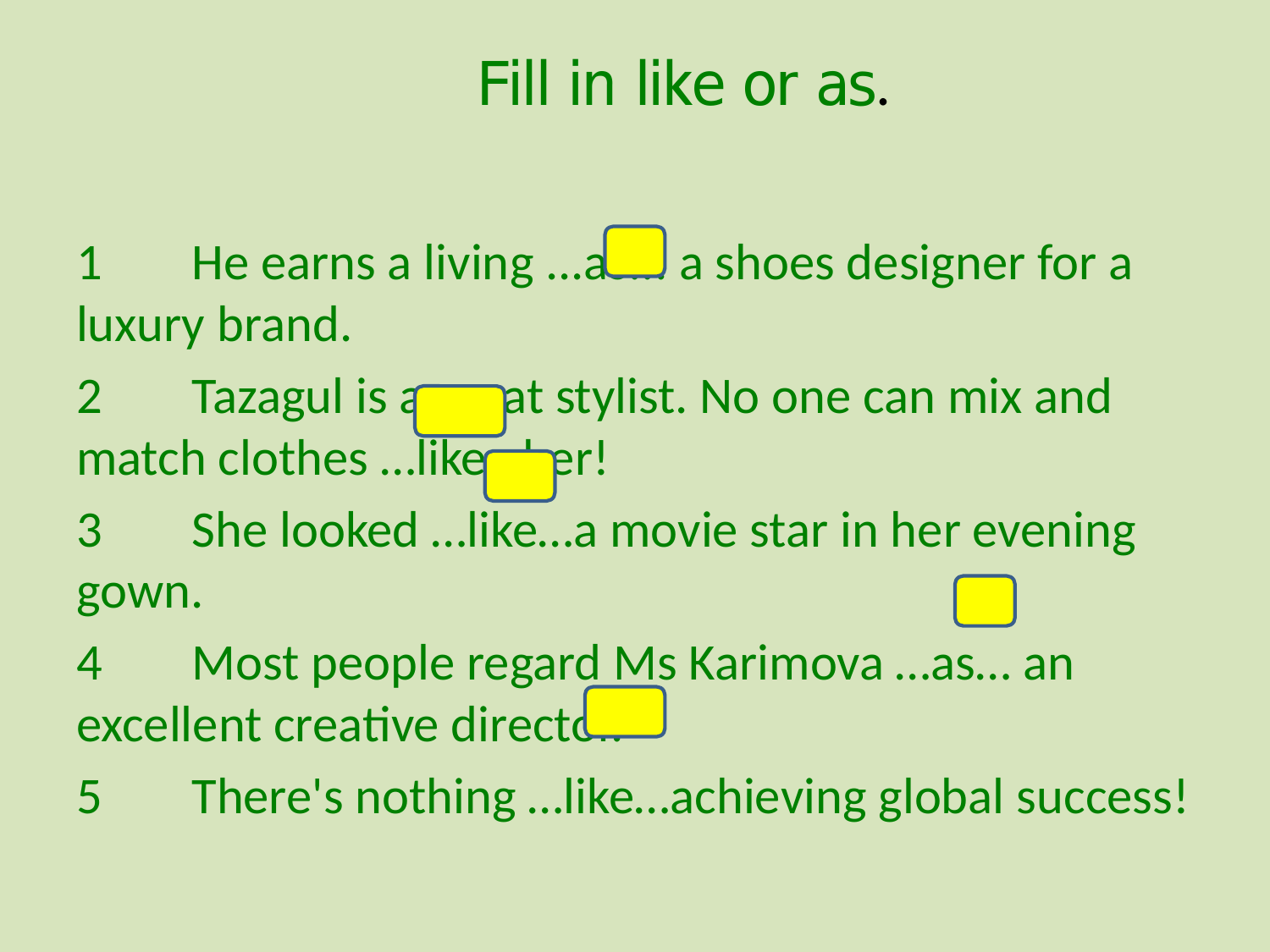

# Fill in like or as.
1	He earns a living ...as... a shoes designer for a luxury brand.
2	Tazagul is a great stylist. No one can mix and match clothes …like…her!
3	She looked …like…a movie star in her evening gown.
4	Most people regard Ms Karimova …as… an excellent creative director.
5	There's nothing …like…achieving global success!